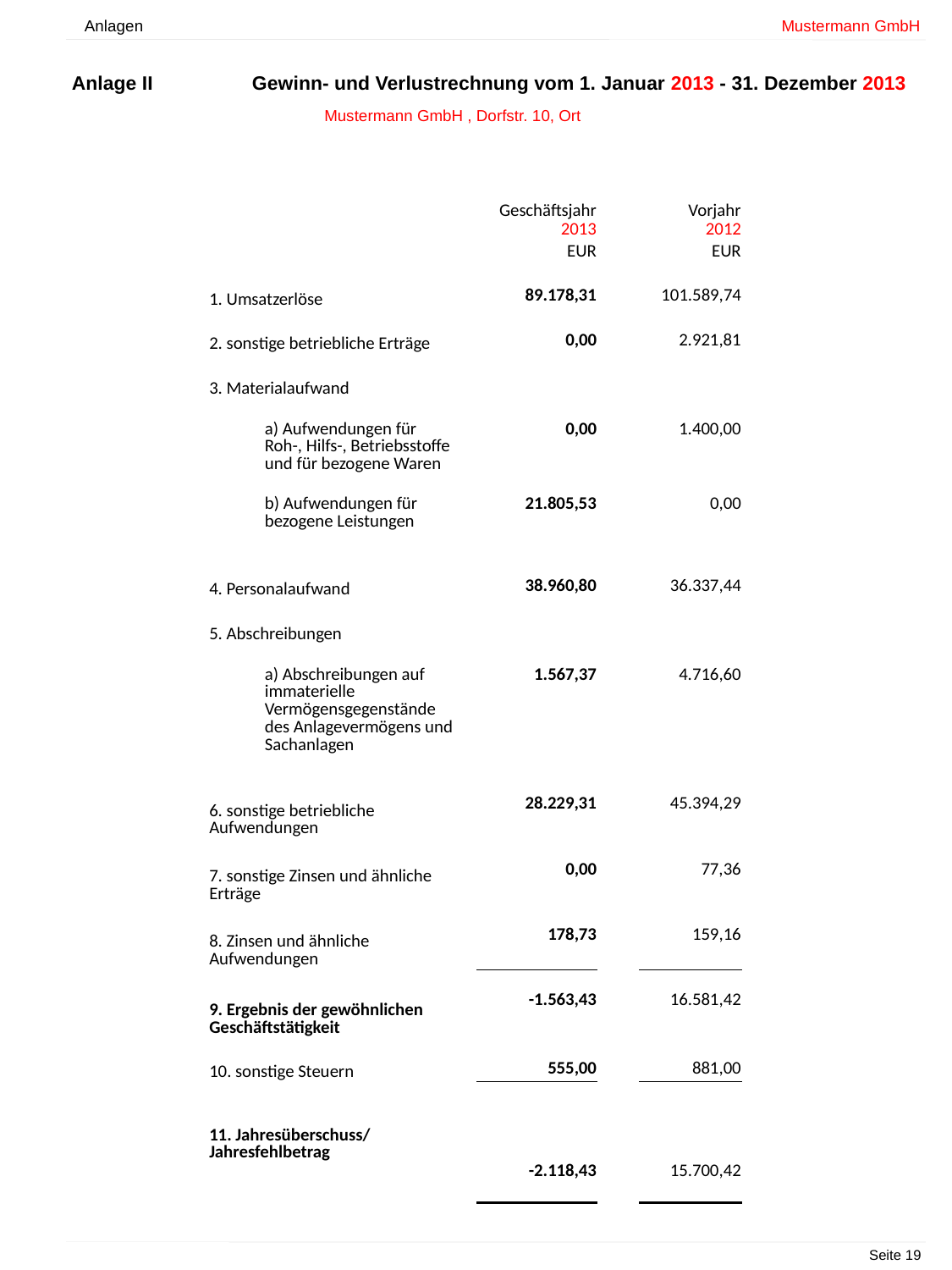

Anlagen				                 	              Mustermann GmbH

Anlage II	 Gewinn- und Verlustrechnung vom 1. Januar 2013 - 31. Dezember 2013

Mustermann GmbH , Dorfstr. 10, Ort
|  |  |  | Geschäftsjahr |  | Vorjahr |  |
| --- | --- | --- | --- | --- | --- | --- |
|  |  |  | 2013 |  | 2012 |  |
|  |  |  | EUR |  | EUR |  |
|  |  |  |  |  |  |  |
| 1. Umsatzerlöse |  |  | 89.178,31 |  | 101.589,74 |  |
|  |  |  |  |  |  |  |
| 2. sonstige betriebliche Erträge |  |  | 0,00 |  | 2.921,81 |  |
|  |  |  |  |  |  |  |
| 3. Materialaufwand |  |  |  |  |  |  |
|  |  |  |  |  |  |  |
|  | a) Aufwendungen für Roh-, Hilfs-, Betriebsstoffe und für bezogene Waren |  | 0,00 |  | 1.400,00 |  |
|  | b) Aufwendungen für bezogene Leistungen |  | 21.805,53 |  | 0,00 |  |
|  |  |  |  |  |  |  |
| 4. Personalaufwand |  |  | 38.960,80 |  | 36.337,44 |  |
|  |  |  |  |  |  |  |
| 5. Abschreibungen |  |  |  |  |  |  |
|  |  |  |  |  |  |  |
|  | a) Abschreibungen auf immaterielle Vermögensgegenstände des Anlagevermögens und Sachanlagen |  | 1.567,37 |  | 4.716,60 |  |
|  |  |  |  |  |  |  |
| 6. sonstige betriebliche Aufwendungen |  |  | 28.229,31 |  | 45.394,29 |  |
|  |  |  |  |  |  |  |
| 7. sonstige Zinsen und ähnliche Erträge |  |  | 0,00 |  | 77,36 |  |
|  |  |  |  |  |  |  |
| 8. Zinsen und ähnliche Aufwendungen |  |  | 178,73 |  | 159,16 |  |
|  |  |  |  |  |  |  |
| 9. Ergebnis der gewöhnlichen Geschäftstätigkeit |  |  | -1.563,43 |  | 16.581,42 |  |
|  |  |  |  |  |  |  |
| 10. sonstige Steuern |  |  | 555,00 |  | 881,00 |  |
|  |  |  |  |  |  |  |
|  |  |  |  |  |  |  |
| 11. Jahresüberschuss/ Jahresfehlbetrag |  |  | -2.118,43 |  | 15.700,42 |  |
|  |  |  |  |  |  |  |
|  |  |  |  |  |  |  |
						        Seite 19